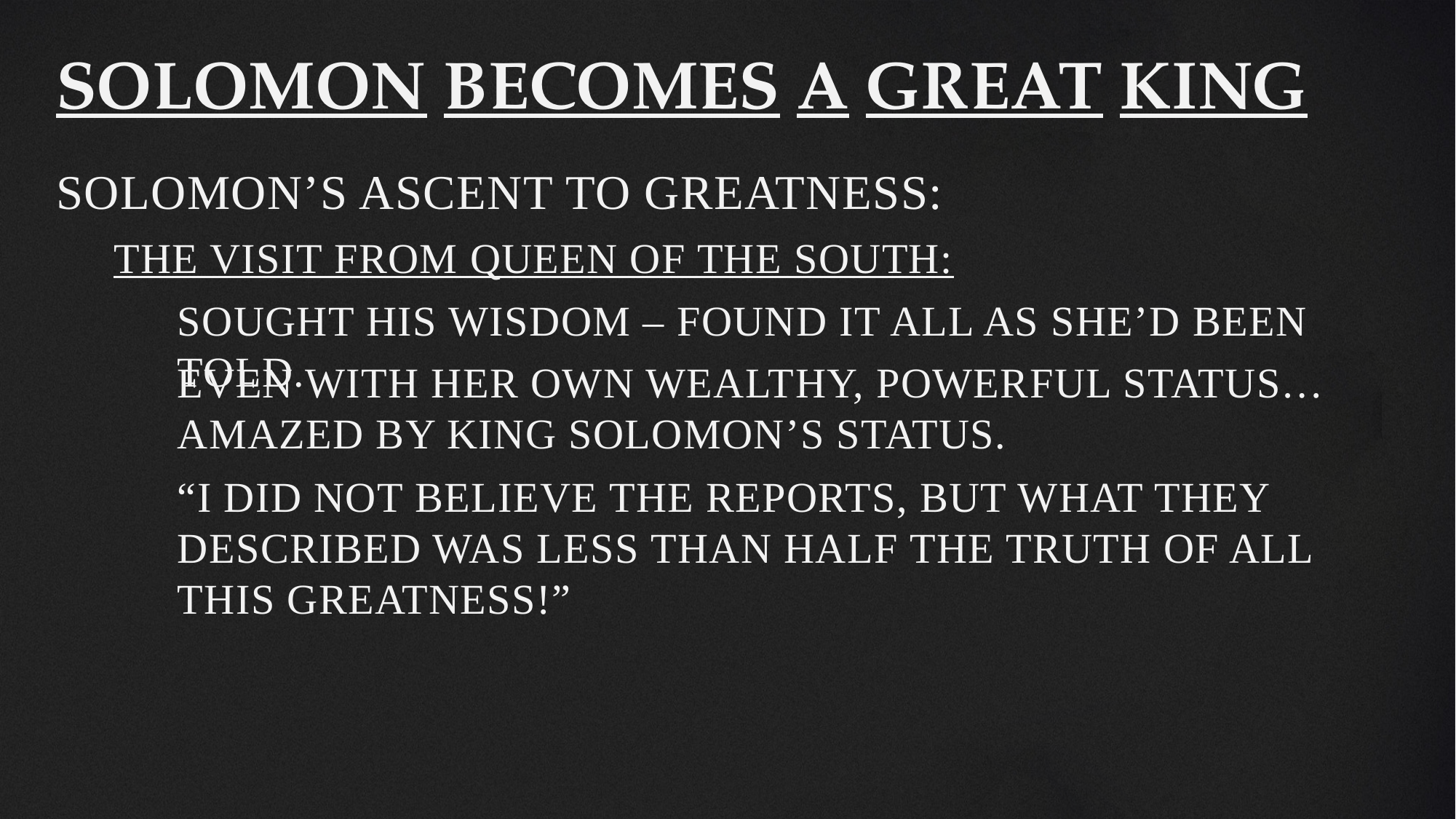

Solomon Becomes A Great King
Solomon’s ascent to greatness:
The visit from Queen of the South:
Sought his wisdom – found it all as she’d been told.
Even with her own wealthy, powerful status… amazed by King Solomon’s status.
“I did not believe the reports, but what they described was less than half the truth of all this greatness!”